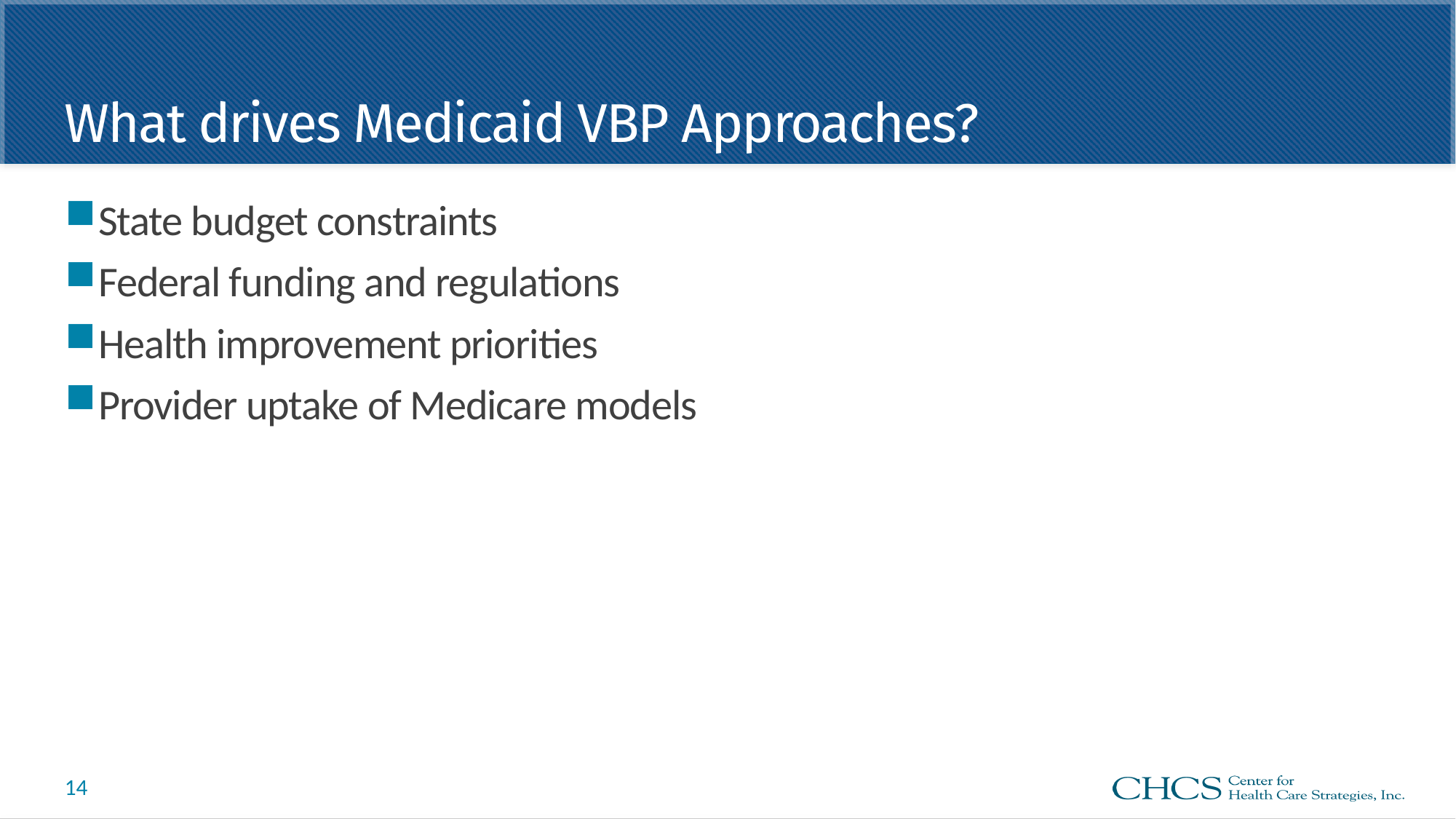

# What drives Medicaid VBP Approaches?
State budget constraints
Federal funding and regulations
Health improvement priorities
Provider uptake of Medicare models

14